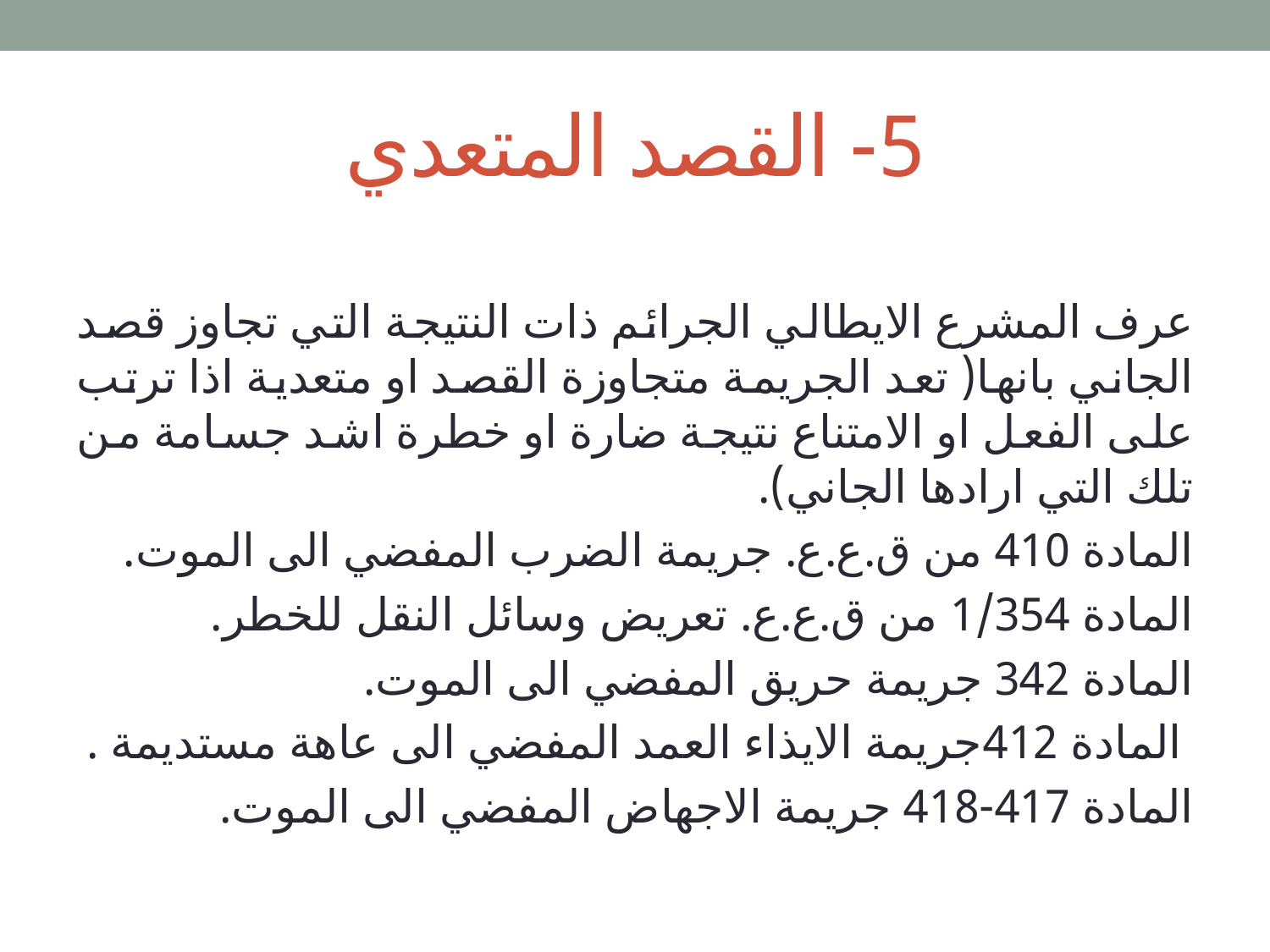

# 5- القصد المتعدي

عرف المشرع الايطالي الجرائم ذات النتيجة التي تجاوز قصد الجاني بانها( تعد الجريمة متجاوزة القصد او متعدية اذا ترتب على الفعل او الامتناع نتيجة ضارة او خطرة اشد جسامة من تلك التي ارادها الجاني).
المادة 410 من ق.ع.ع. جريمة الضرب المفضي الى الموت.
المادة 1/354 من ق.ع.ع. تعريض وسائل النقل للخطر.
المادة 342 جريمة حريق المفضي الى الموت.
 المادة 412جريمة الايذاء العمد المفضي الى عاهة مستديمة .
المادة 417-418 جريمة الاجهاض المفضي الى الموت.